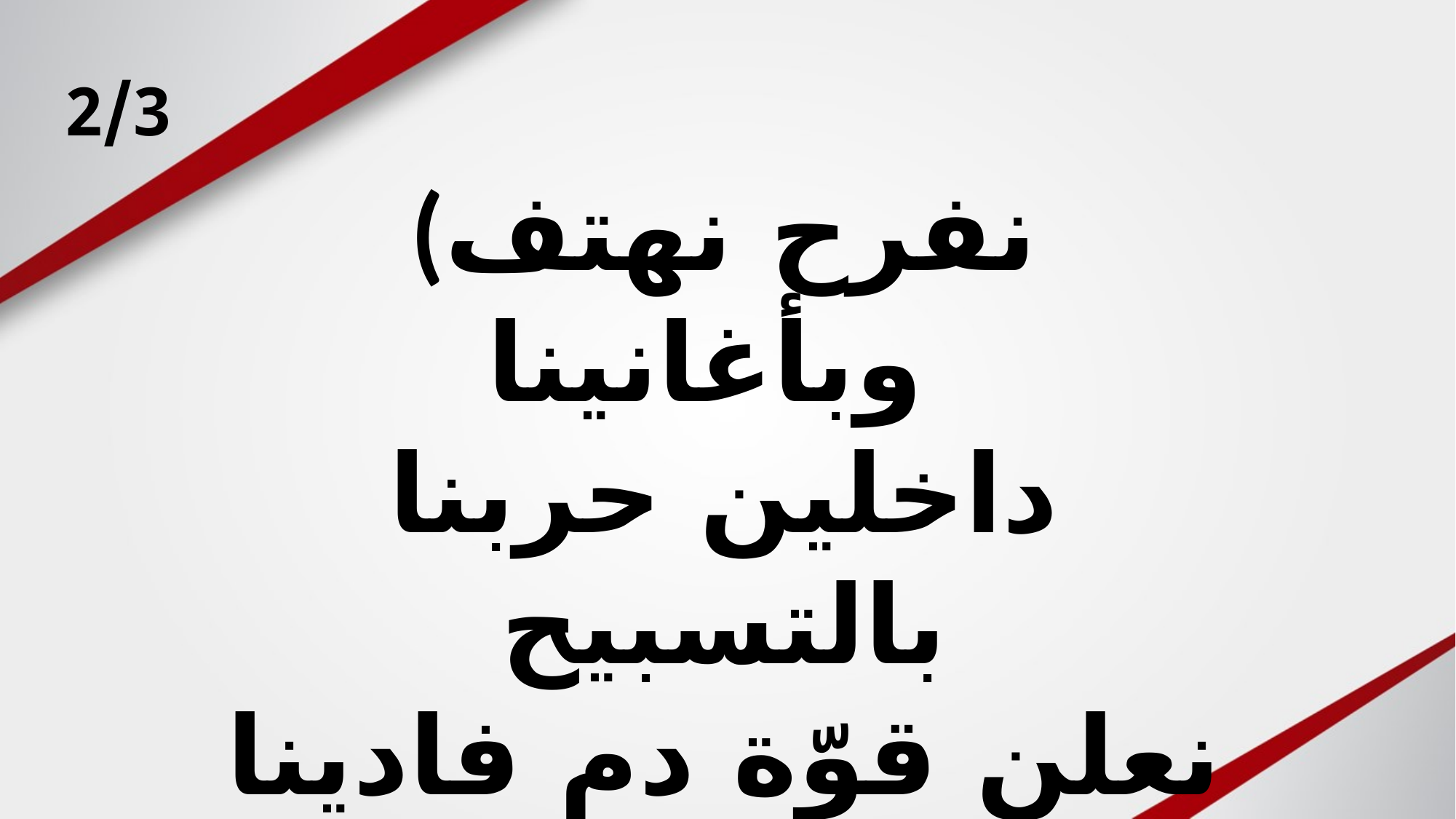

2/3
(نفرح نهتف وبأغانينا
داخلين حربنا بالتسبيح
نعلن قوّة دم فادينا
وقوّة الجنب الجريح)2